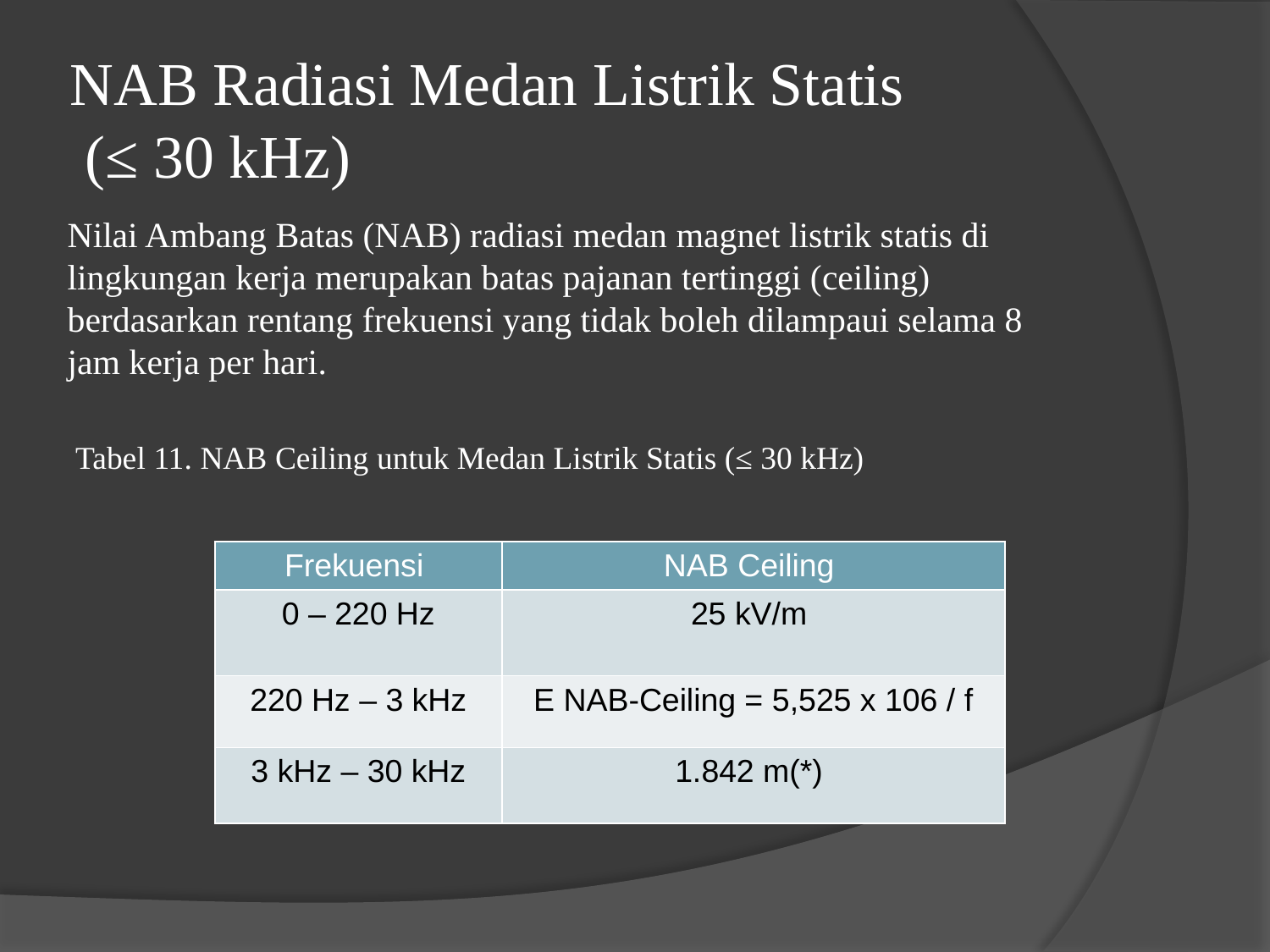

# NAB Radiasi Medan Listrik Statis (≤ 30 kHz)
Nilai Ambang Batas (NAB) radiasi medan magnet listrik statis di lingkungan kerja merupakan batas pajanan tertinggi (ceiling) berdasarkan rentang frekuensi yang tidak boleh dilampaui selama 8 jam kerja per hari.

 Tabel 11. NAB Ceiling untuk Medan Listrik Statis (≤ 30 kHz)

| Frekuensi | NAB Ceiling |
| --- | --- |
| 0 – 220 Hz | 25 kV/m |
| 220 Hz – 3 kHz | E NAB-Ceiling = 5,525 x 106 / f |
| 3 kHz – 30 kHz | 1.842 m(\*) |